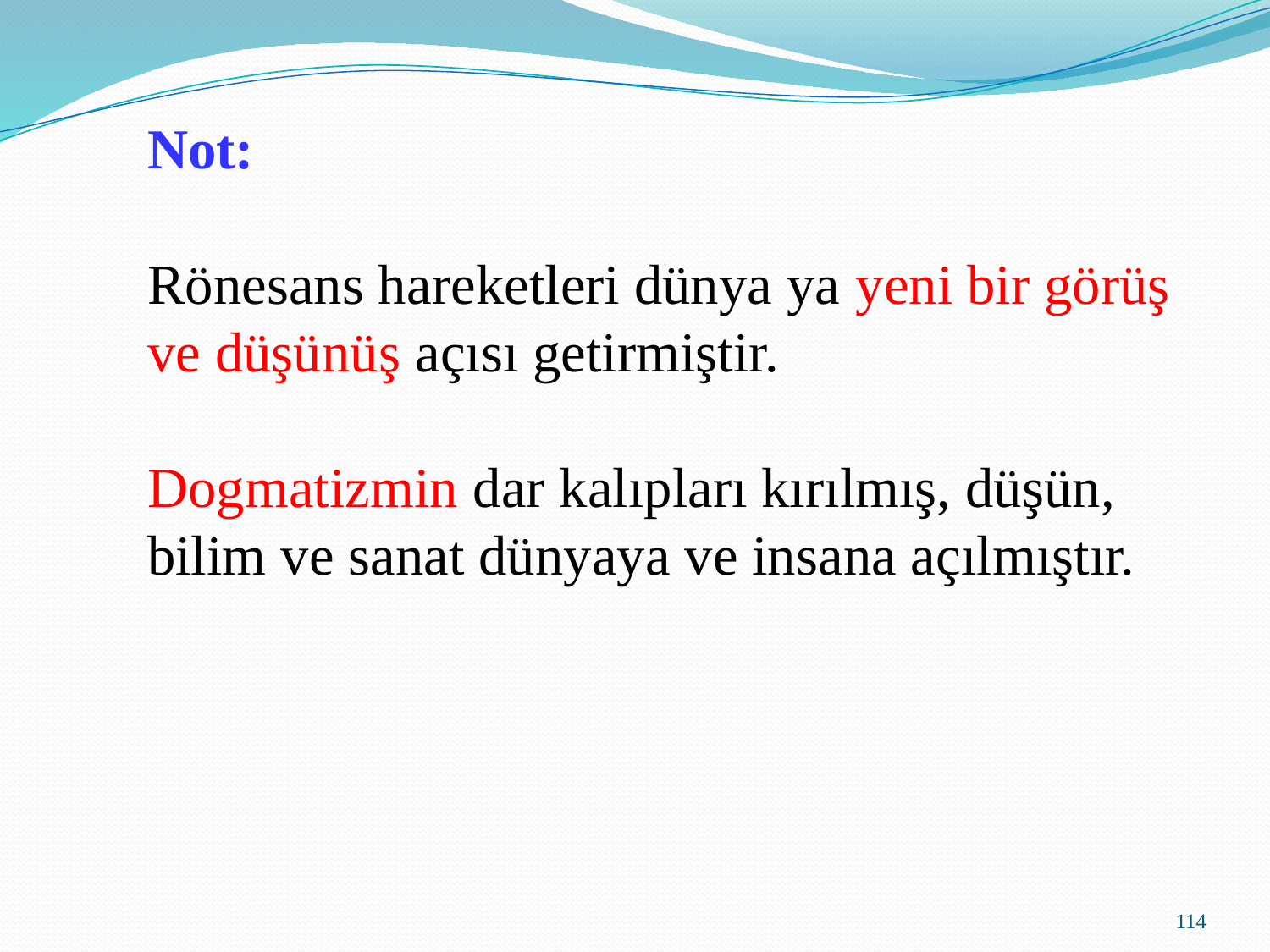

Not:

Rönesans hareketleri dünya ya yeni bir görüş ve düşünüş açısı getirmiştir.

Dogmatizmin dar kalıpları kırılmış, düşün, bilim ve sanat dünyaya ve insana açılmıştır.
114